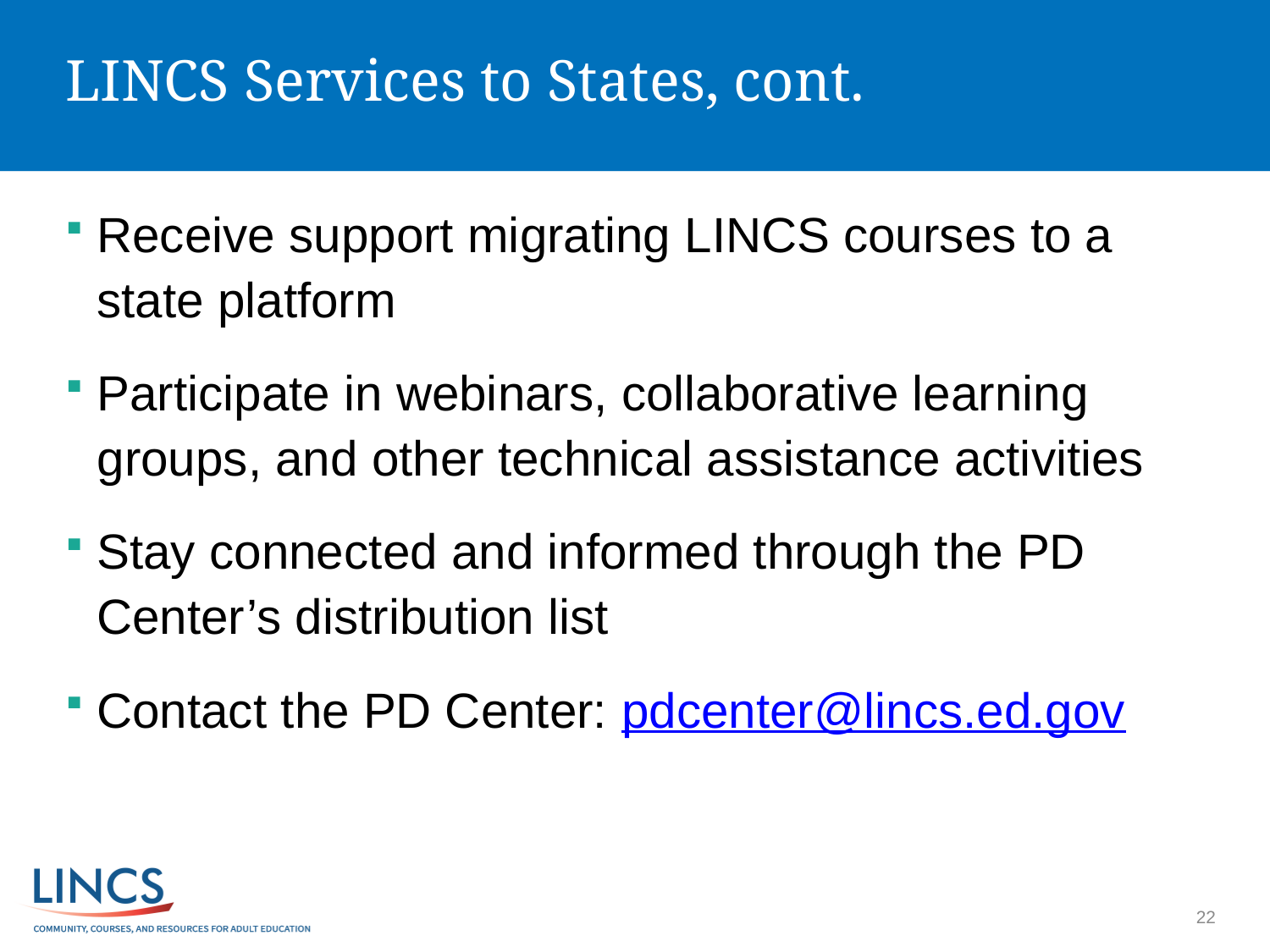

# LINCS Services to States, cont.
Receive support migrating LINCS courses to a state platform
Participate in webinars, collaborative learning groups, and other technical assistance activities
Stay connected and informed through the PD Center’s distribution list
Contact the PD Center: pdcenter@lincs.ed.gov
22